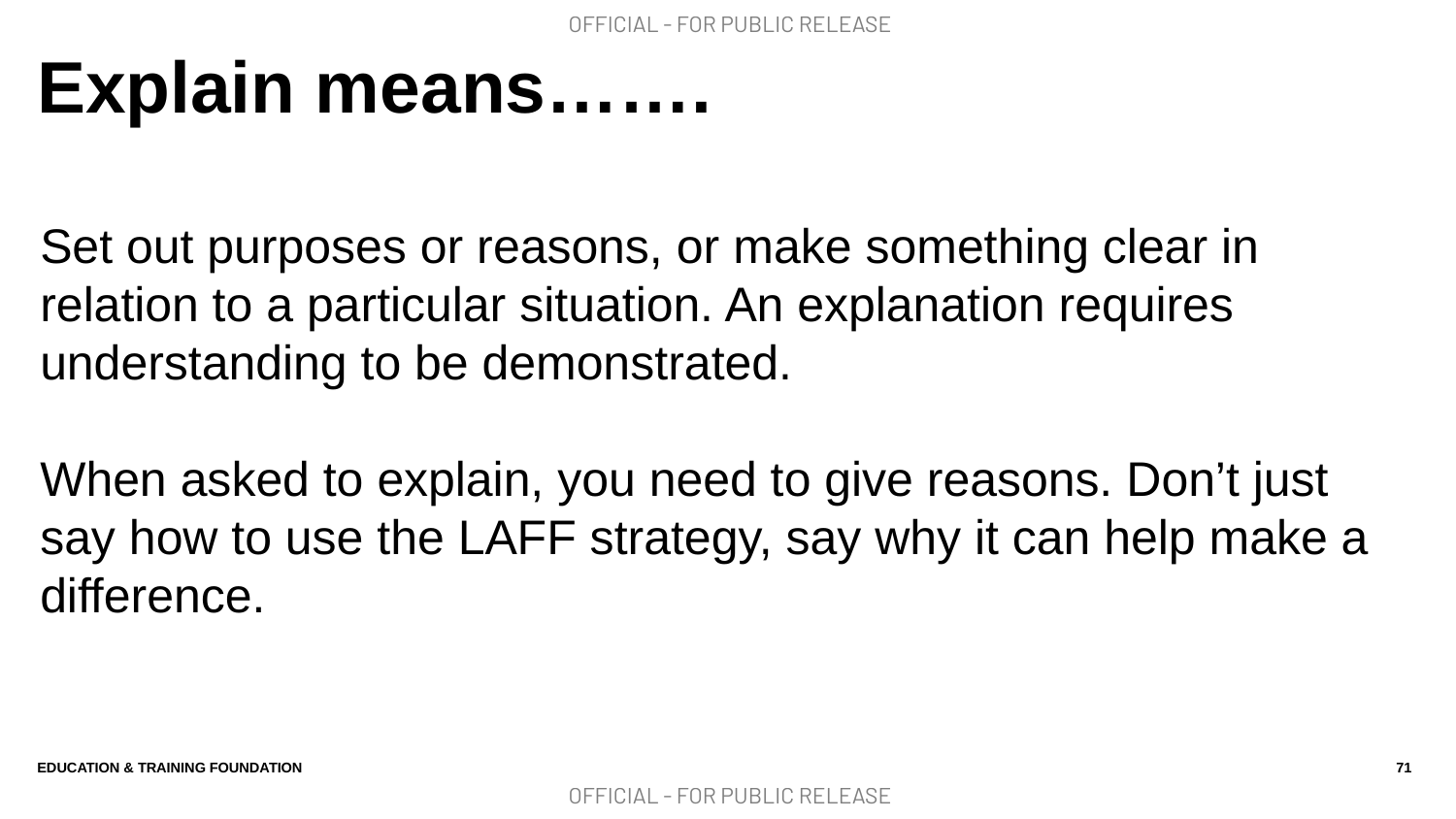

# Explain means…….

Set out purposes or reasons, or make something clear in relation to a particular situation. An explanation requires understanding to be demonstrated.

When asked to explain, you need to give reasons. Don’t just say how to use the LAFF strategy, say why it can help make a difference.
Education & Training Foundation
71